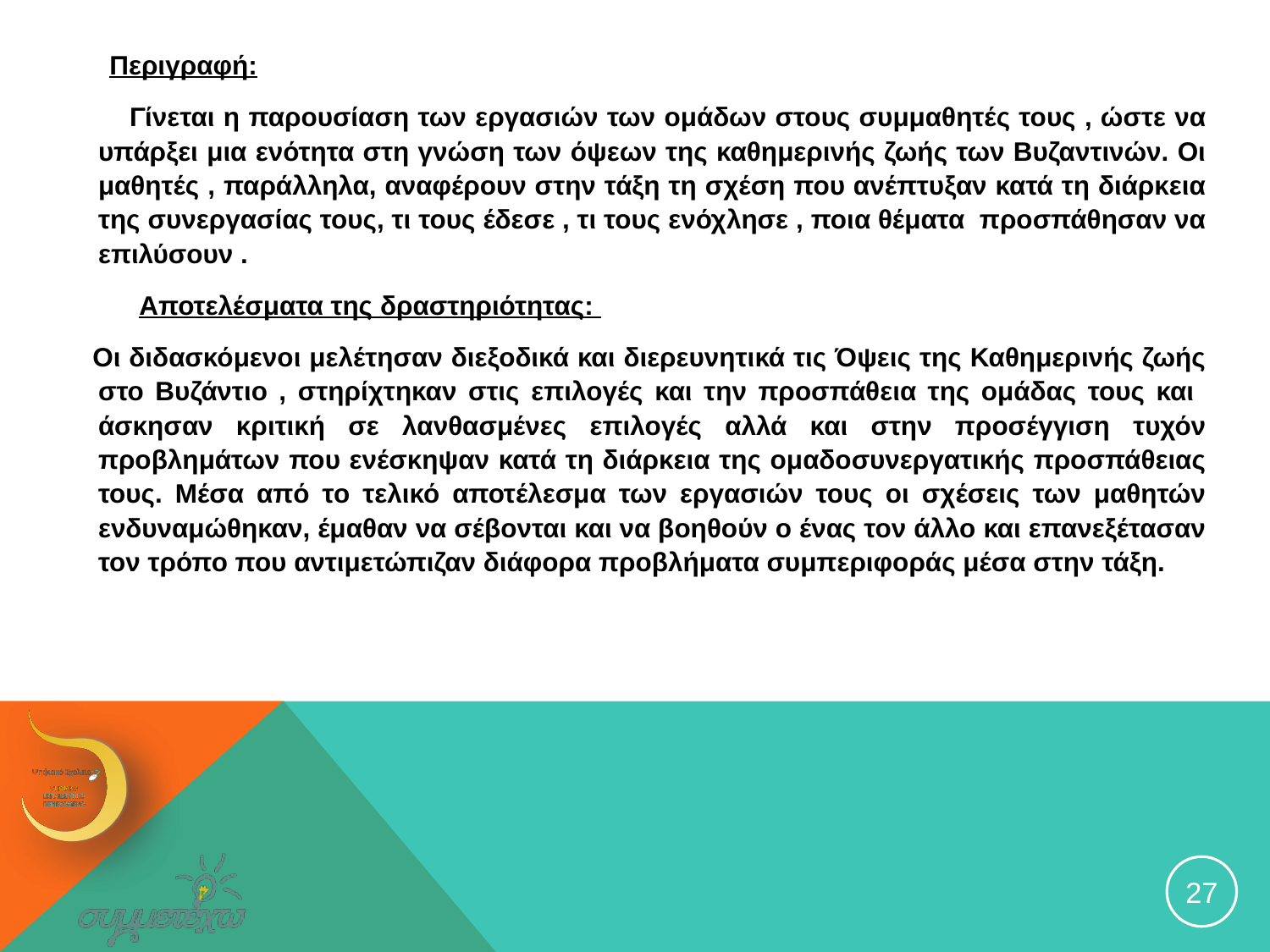

Περιγραφή:
         Γίνεται η παρουσίαση των εργασιών των ομάδων στους συμμαθητές τους , ώστε να υπάρξει μια ενότητα στη γνώση των όψεων της καθημερινής ζωής των Βυζαντινών. Οι μαθητές , παράλληλα, αναφέρουν στην τάξη τη σχέση που ανέπτυξαν κατά τη διάρκεια της συνεργασίας τους, τι τους έδεσε , τι τους ενόχλησε , ποια θέματα  προσπάθησαν να επιλύσουν .
            Αποτελέσματα της δραστηριότητας:
     Οι διδασκόμενοι μελέτησαν διεξοδικά και διερευνητικά τις Όψεις της Καθημερινής ζωής στο Βυζάντιο , στηρίχτηκαν στις επιλογές και την προσπάθεια της ομάδας τους και  άσκησαν κριτική σε λανθασμένες επιλογές αλλά και στην προσέγγιση τυχόν προβλημάτων που ενέσκηψαν κατά τη διάρκεια της ομαδοσυνεργατικής προσπάθειας τους. Μέσα από το τελικό αποτέλεσμα των εργασιών τους οι σχέσεις των μαθητών ενδυναμώθηκαν, έμαθαν να σέβονται και να βοηθούν ο ένας τον άλλο και επανεξέτασαν τον τρόπο που αντιμετώπιζαν διάφορα προβλήματα συμπεριφοράς μέσα στην τάξη.

27